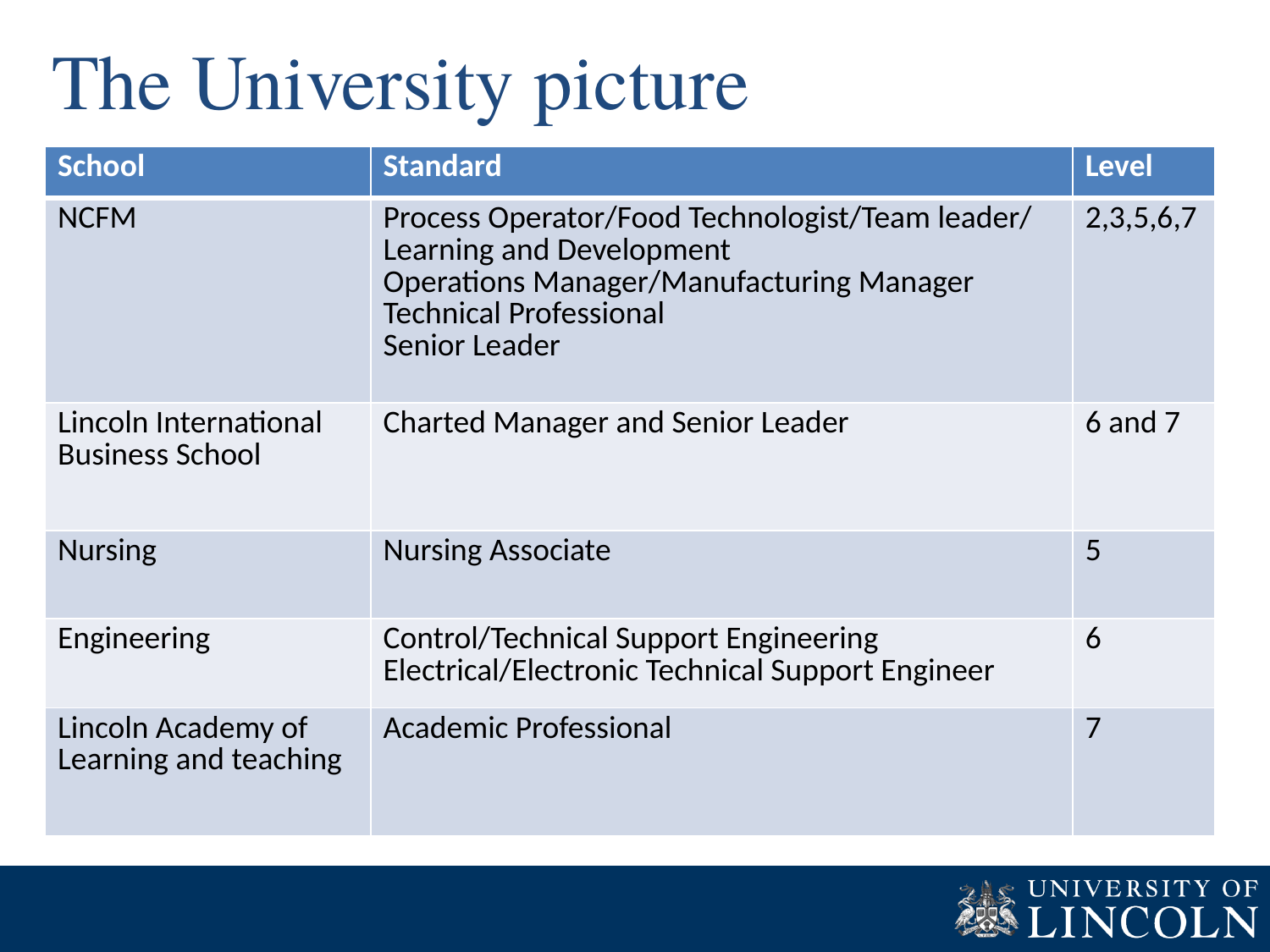

# The University picture
| School | Standard | Level |
| --- | --- | --- |
| NCFM | Process Operator/Food Technologist/Team leader/ Learning and Development Operations Manager/Manufacturing Manager Technical Professional Senior Leader | 2,3,5,6,7 |
| Lincoln International Business School | Charted Manager and Senior Leader | 6 and 7 |
| Nursing | Nursing Associate | 5 |
| Engineering | Control/Technical Support Engineering Electrical/Electronic Technical Support Engineer | 6 |
| Lincoln Academy of Learning and teaching | Academic Professional | 7 |